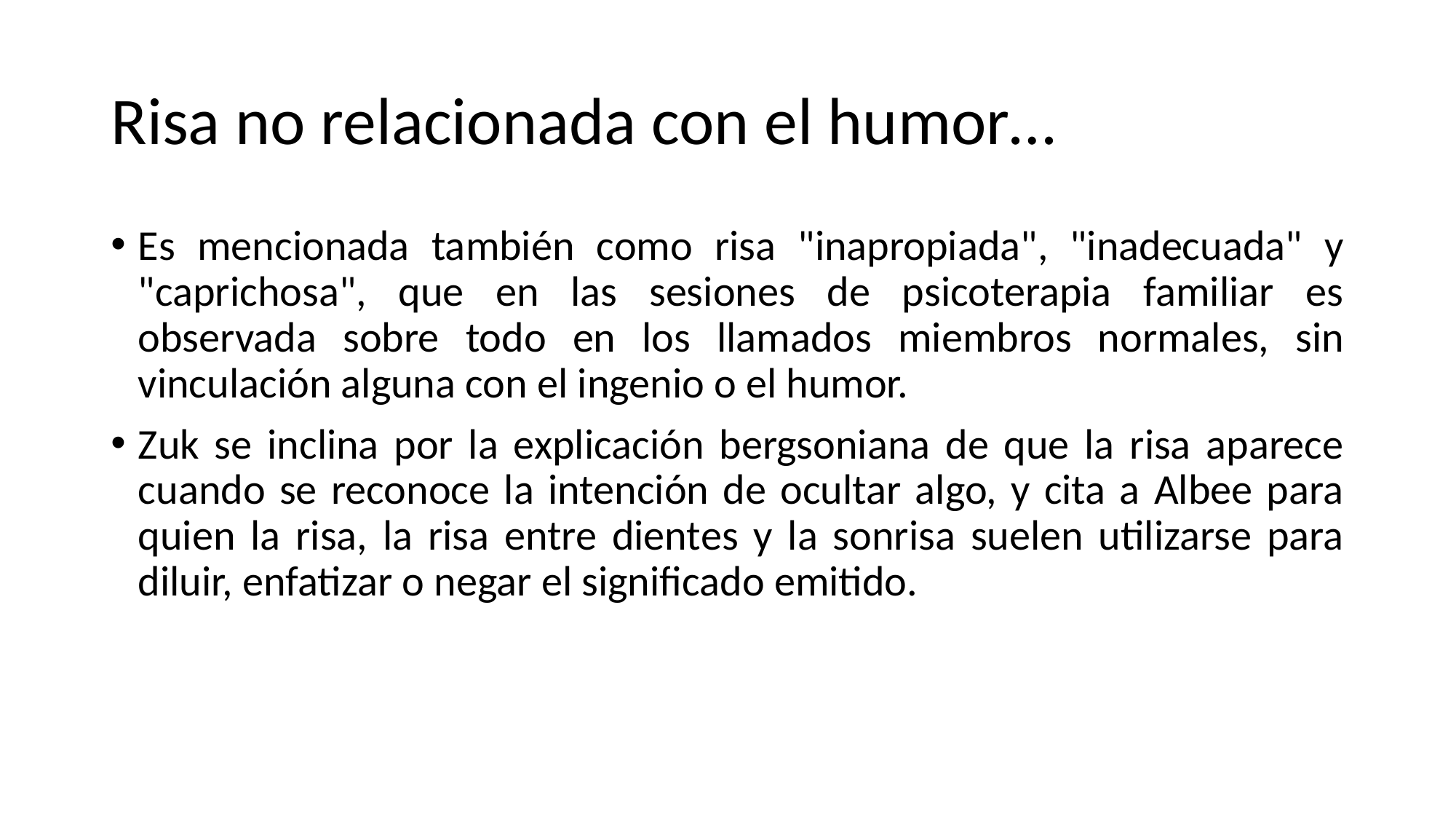

# Risa no relacionada con el humor…
Es mencionada también como risa "inapropiada", "inadecuada" y "caprichosa", que en las sesiones de psicoterapia familiar es observada sobre todo en los llamados miembros normales, sin vinculación alguna con el ingenio o el humor.
Zuk se inclina por la explicación bergsoniana de que la risa aparece cuando se reconoce la intención de ocultar algo, y cita a Albee para quien la risa, la risa entre dientes y la sonrisa suelen utilizarse para diluir, enfatizar o negar el significado emitido.